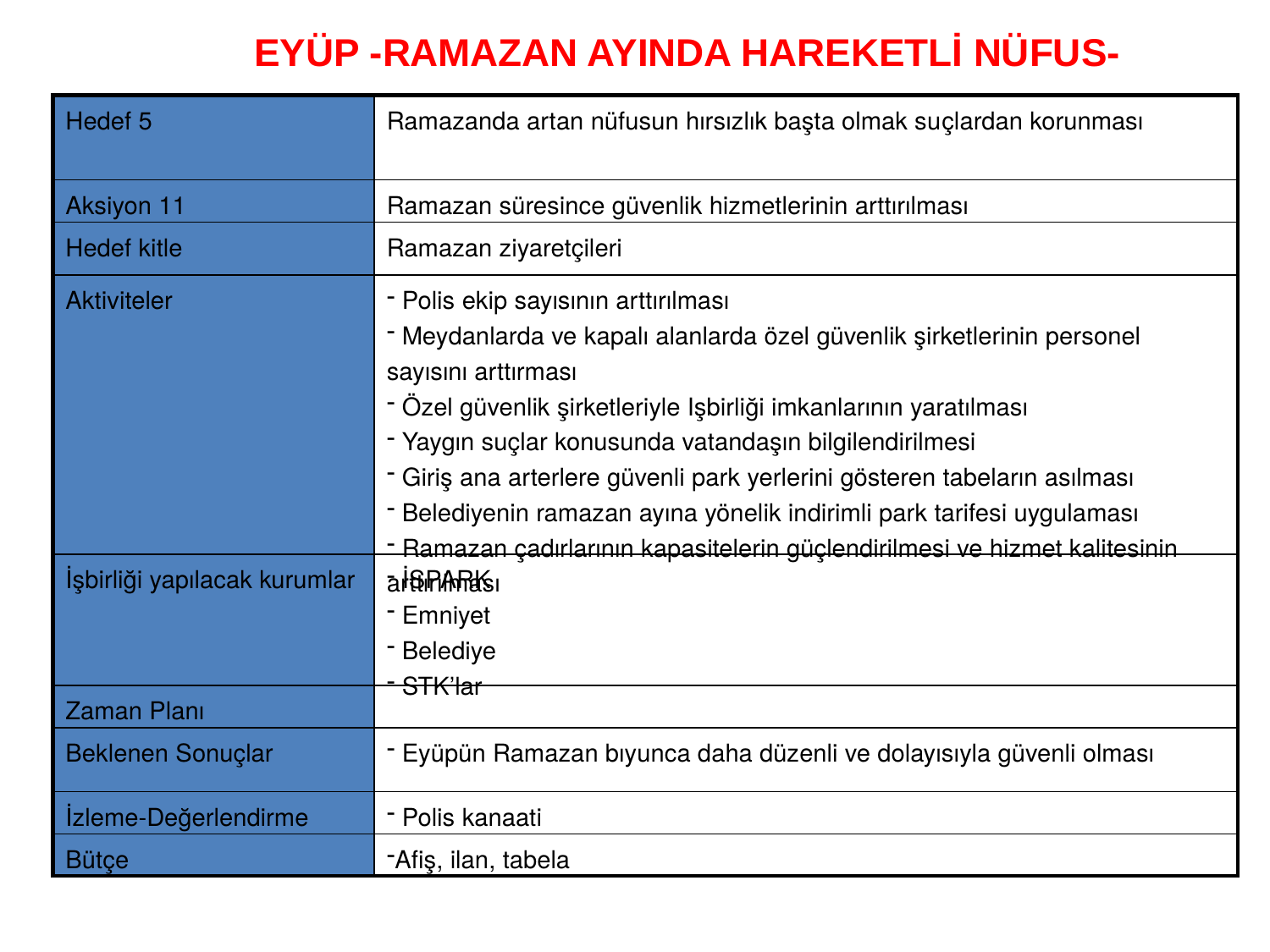

EYÜP -RAMAZAN AYINDA HAREKETLİ NÜFUS-
| Hedef 5 | Ramazanda artan nüfusun hırsızlık başta olmak suçlardan korunması |
| --- | --- |
| Aksiyon 11 | Ramazan süresince güvenlik hizmetlerinin arttırılması |
| Hedef kitle | Ramazan ziyaretçileri |
| Aktiviteler | Polis ekip sayısının arttırılması Meydanlarda ve kapalı alanlarda özel güvenlik şirketlerinin personel sayısını arttırması Özel güvenlik şirketleriyle Işbirliği imkanlarının yaratılması Yaygın suçlar konusunda vatandaşın bilgilendirilmesi Giriş ana arterlere güvenli park yerlerini gösteren tabeların asılması Belediyenin ramazan ayına yönelik indirimli park tarifesi uygulaması Ramazan çadırlarının kapasitelerin güçlendirilmesi ve hizmet kalitesinin arttırılması |
| İşbirliği yapılacak kurumlar | İSPARK Emniyet Belediye STK’lar |
| Zaman Planı |  |
| Beklenen Sonuçlar | Eyüpün Ramazan bıyunca daha düzenli ve dolayısıyla güvenli olması |
| İzleme-Değerlendirme | Polis kanaati |
| Bütçe | Afiş, ilan, tabela |